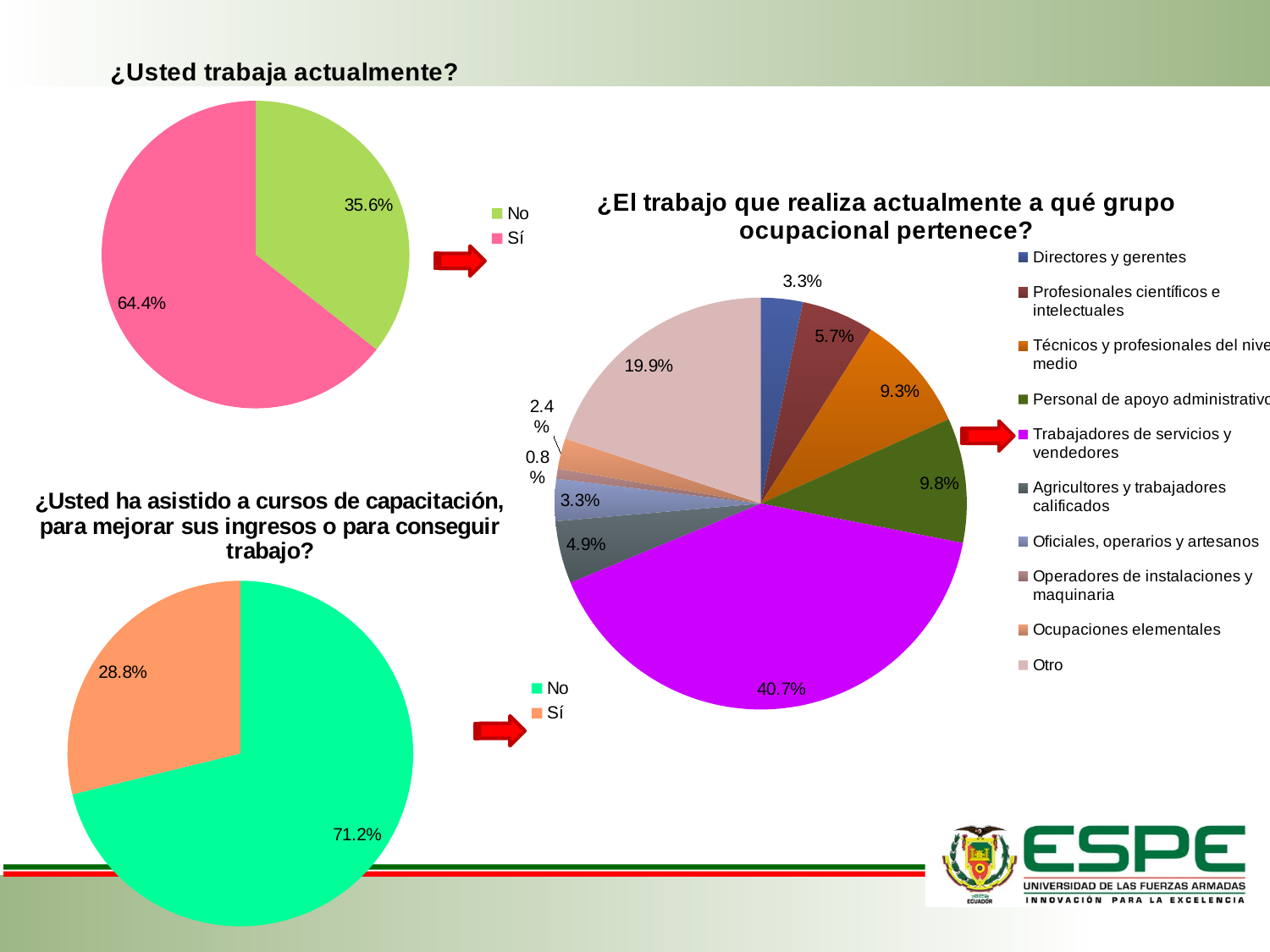

### Chart:

| Category | ¿Usted trabaja actualmente? |
|---|---|
| No | 35.6 |
| Sí | 64.4 |

### Chart:

| Category | ¿El trabajo que realiza actualmente a qué grupo ocupacional pertenece? |
|---|---|
| Directores y gerentes | 3.3 |
| Profesionales científicos e intelectuales | 5.7 |
| Técnicos y profesionales del nivel medio | 9.3 |
| Personal de apoyo administrativo | 9.8 |
| Trabajadores de servicios y vendedores | 40.7 |
| Agricultores y trabajadores calificados | 4.9 |
| Oficiales, operarios y artesanos | 3.3 |
| Operadores de instalaciones y maquinaria | 0.8 |
| Ocupaciones elementales | 2.4 |
| Otro | 19.9 |

### Chart:

| Category | ¿Usted ha asistido a cursos de capacitación, para mejorar sus ingresos o para conseguir trabajo? |
|---|---|
| No | 71.2 |
| Sí | 28.8 |